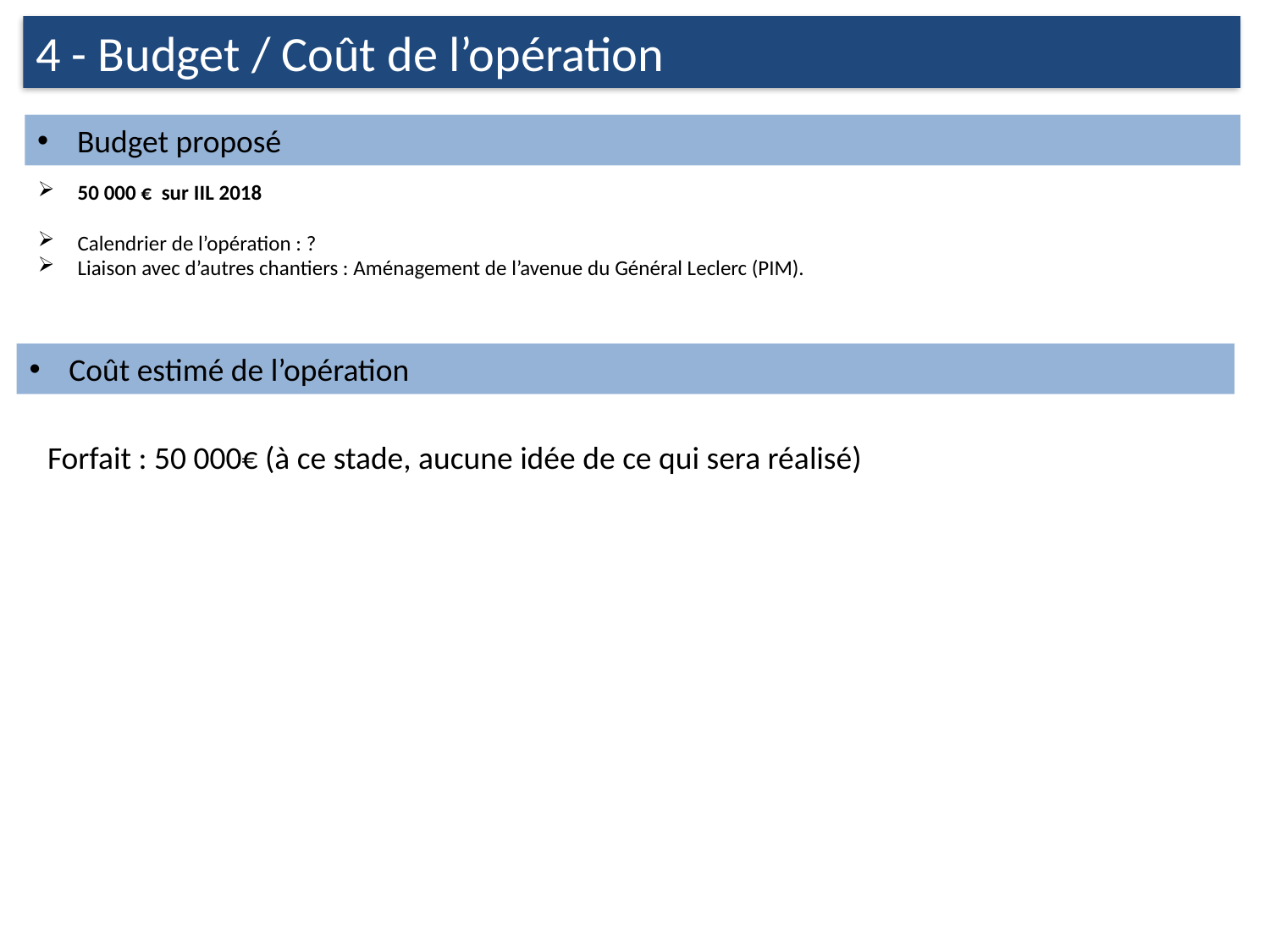

4 - Budget / Coût de l’opération
Budget proposé
50 000 €  sur IIL 2018

Calendrier de l’opération : ?
Liaison avec d’autres chantiers : Aménagement de l’avenue du Général Leclerc (PIM).

Coût estimé de l’opération
Forfait : 50 000€ (à ce stade, aucune idée de ce qui sera réalisé)